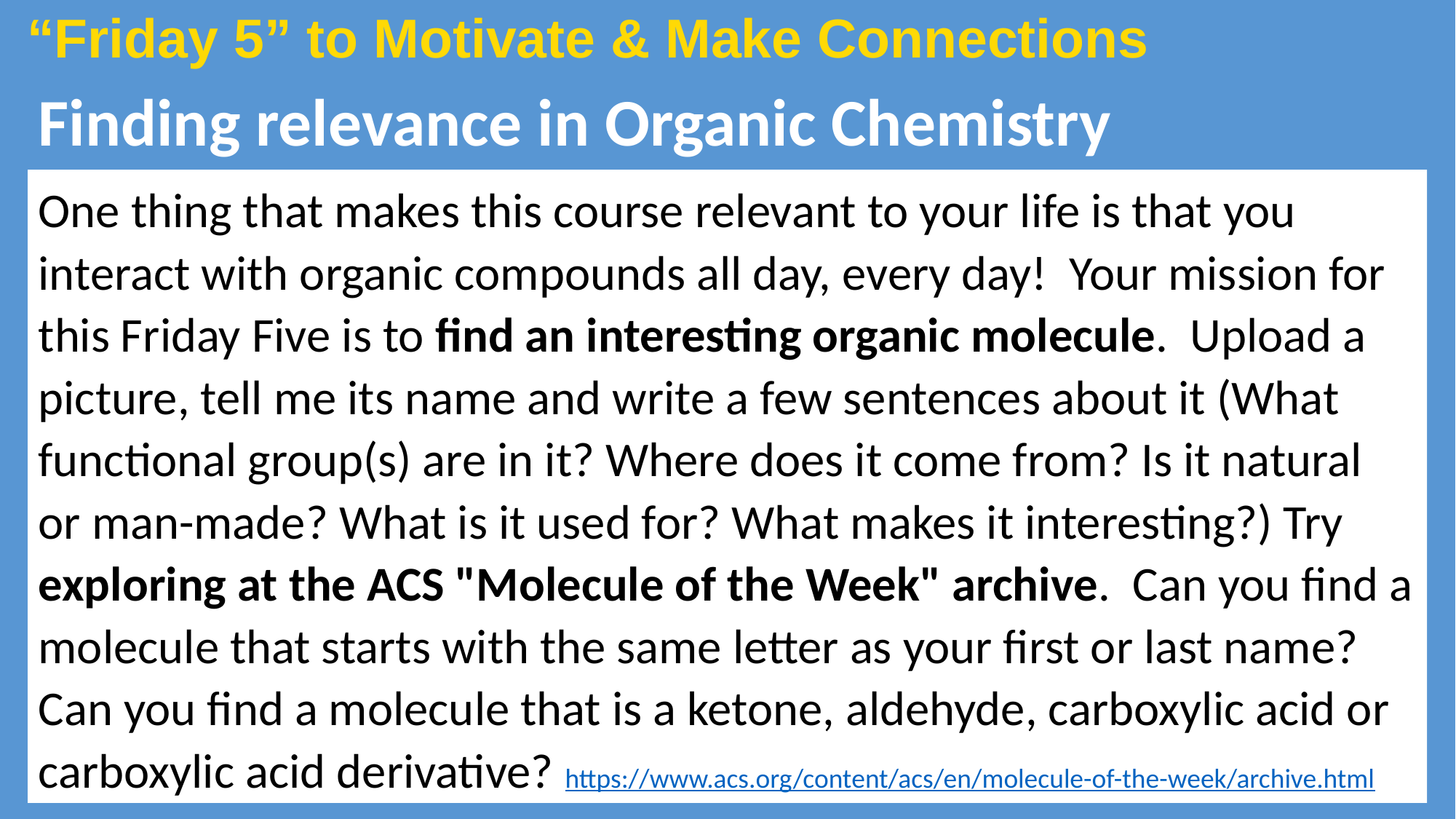

“Friday 5” to Motivate & Make Connections
Finding relevance in Organic Chemistry
One thing that makes this course relevant to your life is that you interact with organic compounds all day, every day!  Your mission for this Friday Five is to find an interesting organic molecule.  Upload a picture, tell me its name and write a few sentences about it (What functional group(s) are in it? Where does it come from? Is it natural or man-made? What is it used for? What makes it interesting?) Try exploring at the ACS "Molecule of the Week" archive.  Can you find a molecule that starts with the same letter as your first or last name?  Can you find a molecule that is a ketone, aldehyde, carboxylic acid or carboxylic acid derivative? https://www.acs.org/content/acs/en/molecule-of-the-week/archive.html
24
24